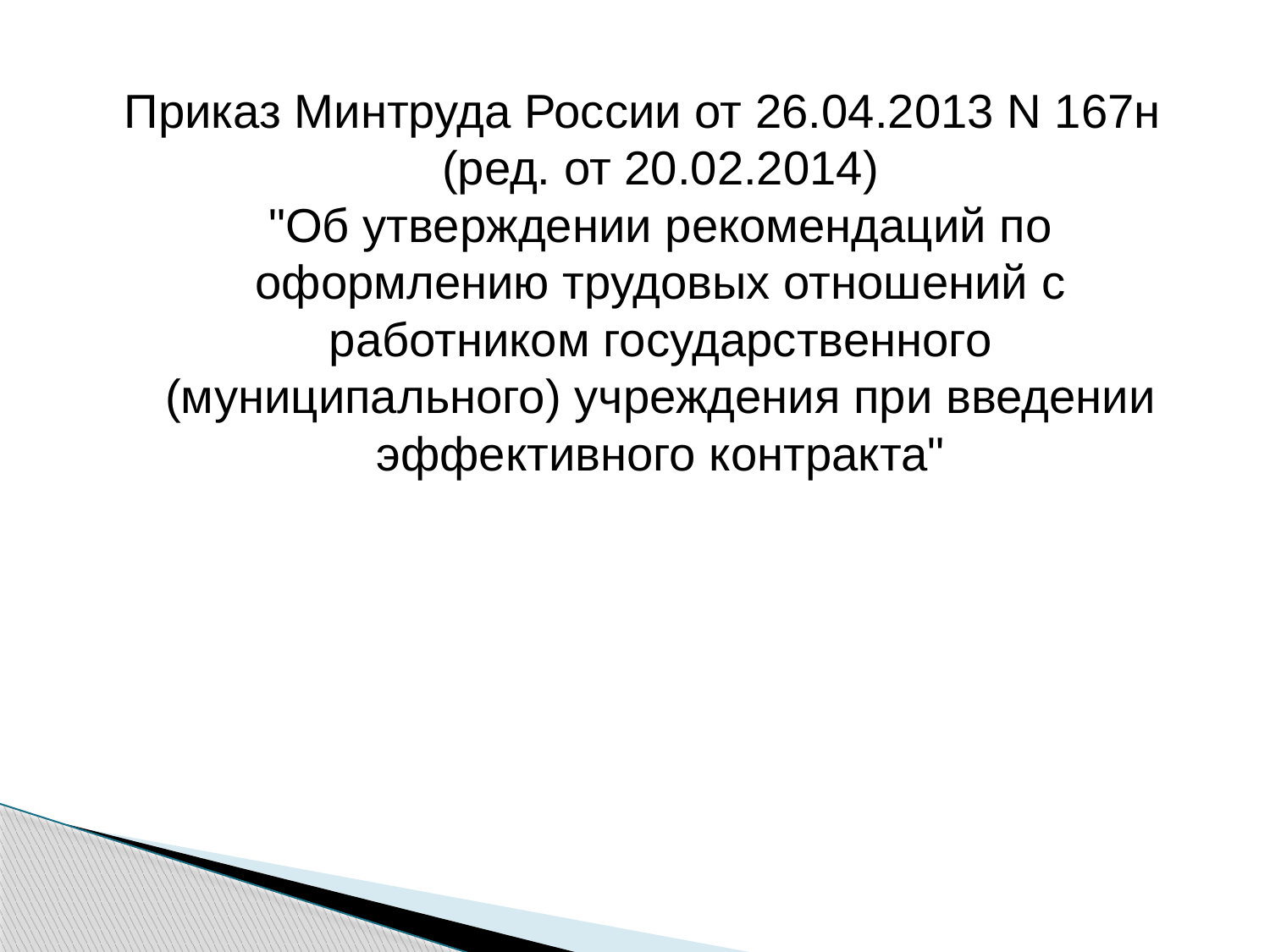

Приказ Минтруда России от 26.04.2013 N 167н
(ред. от 20.02.2014)
"Об утверждении рекомендаций по оформлению трудовых отношений с работником государственного (муниципального) учреждения при введении эффективного контракта"